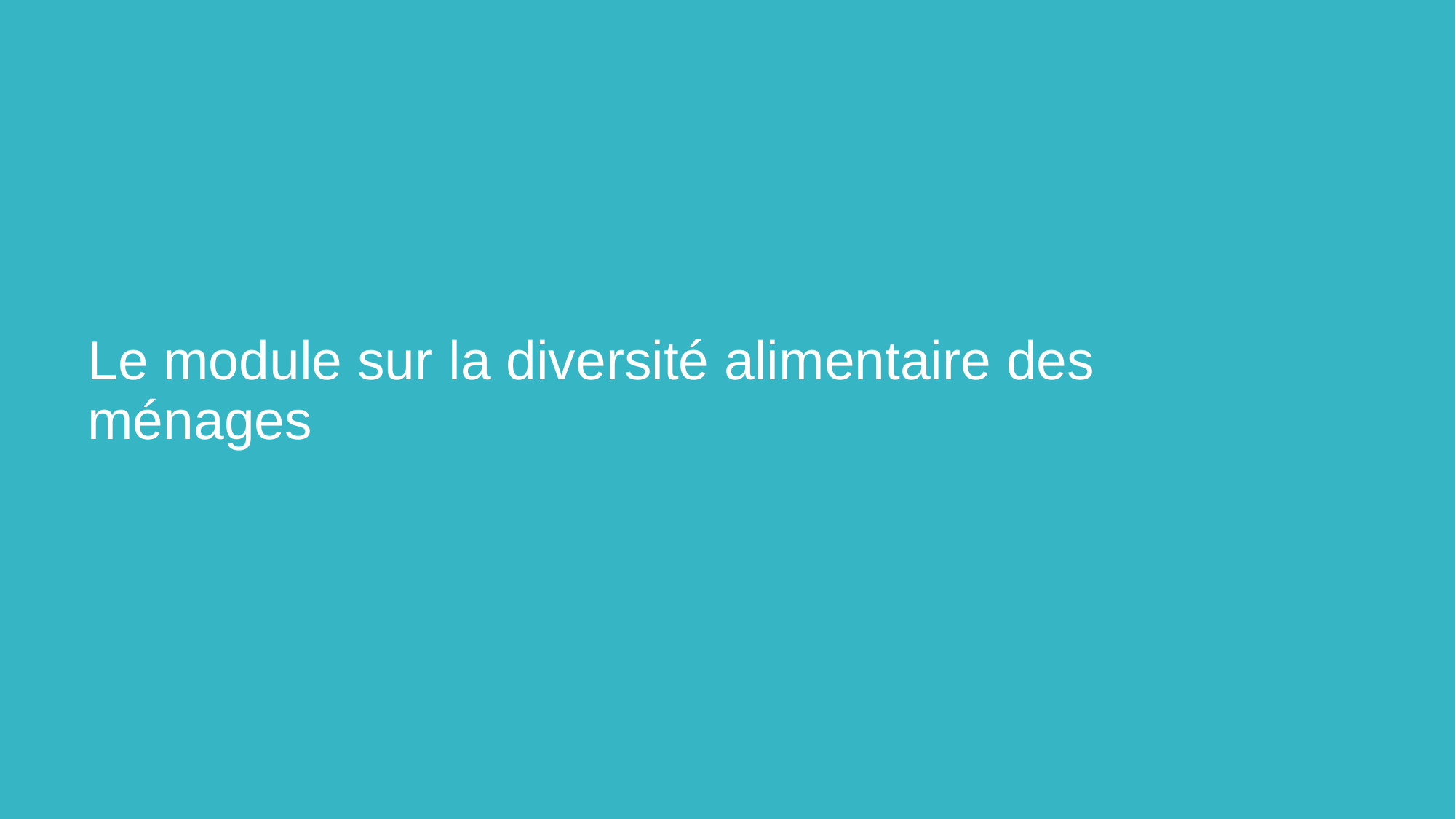

Le module sur la diversité alimentaire des ménages